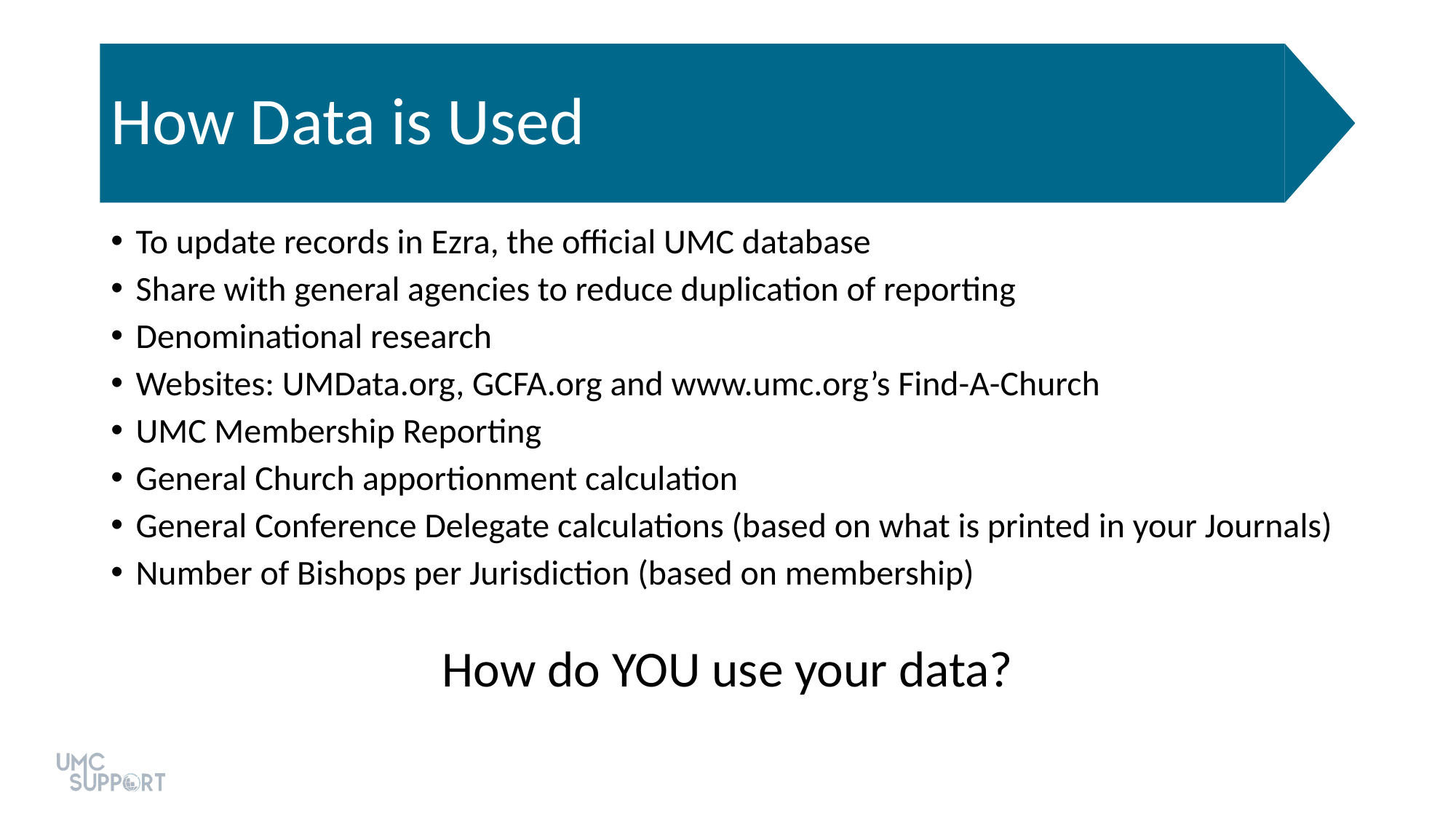

# How Data is Used
To update records in Ezra, the official UMC database
Share with general agencies to reduce duplication of reporting
Denominational research
Websites: UMData.org, GCFA.org and www.umc.org’s Find-A-Church
UMC Membership Reporting
General Church apportionment calculation
General Conference Delegate calculations (based on what is printed in your Journals)
Number of Bishops per Jurisdiction (based on membership)

How do YOU use your data?